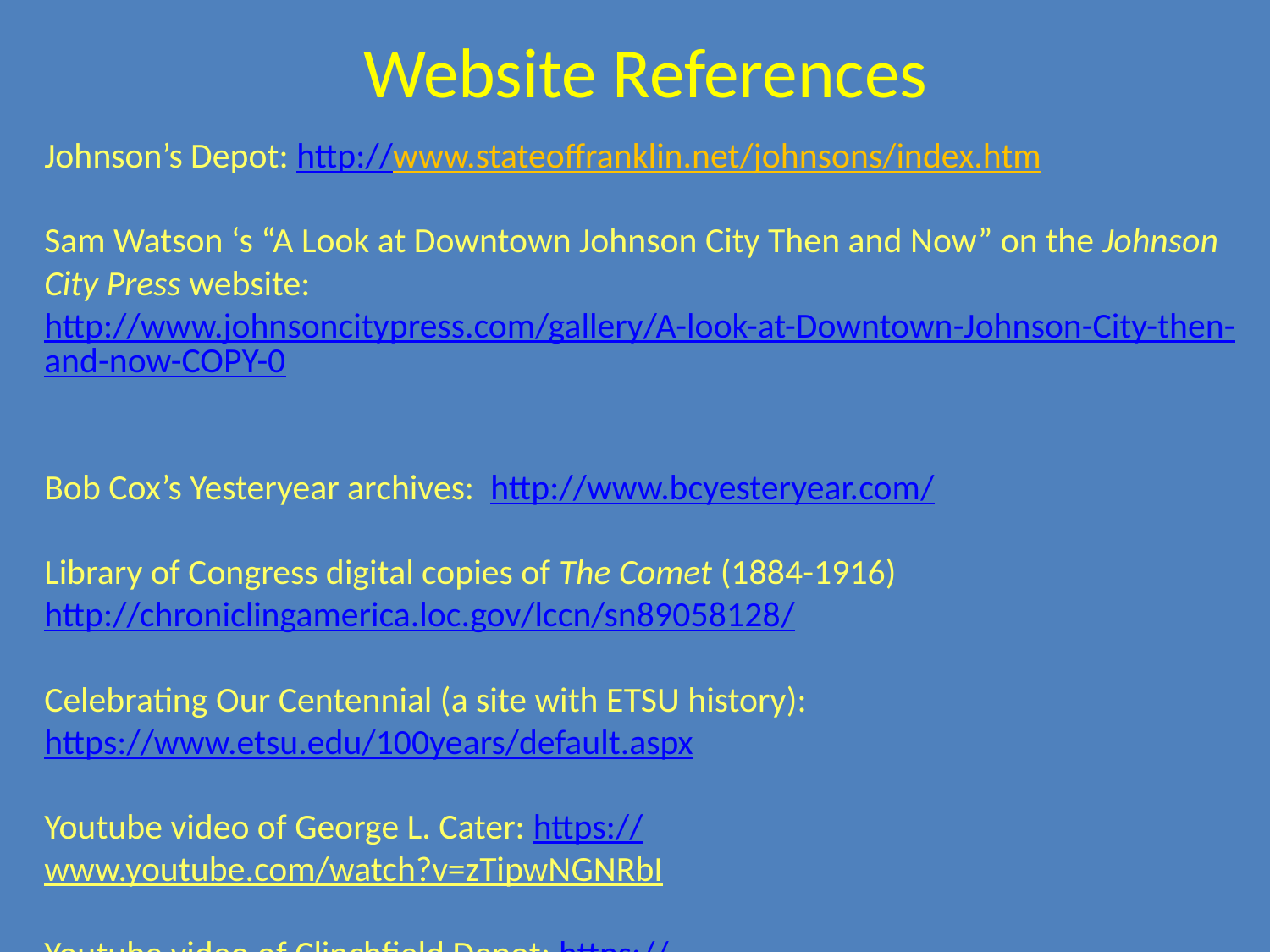

Website References
Johnson’s Depot: http://www.stateoffranklin.net/johnsons/index.htm

Sam Watson ‘s “A Look at Downtown Johnson City Then and Now” on the Johnson City Press website:  http://www.johnsoncitypress.com/gallery/A-look-at-Downtown-Johnson-City-then-and-now-COPY-0

Bob Cox’s Yesteryear archives:  http://www.bcyesteryear.com/

Library of Congress digital copies of The Comet (1884-1916)
http://chroniclingamerica.loc.gov/lccn/sn89058128/

Celebrating Our Centennial (a site with ETSU history): https://www.etsu.edu/100years/default.aspx

Youtube video of George L. Cater: https://www.youtube.com/watch?v=zTipwNGNRbI

Youtube video of Clinchfield Depot: https://www.youtube.com/watch?v=hcjvEViPDUo&feature=youtube_gdata